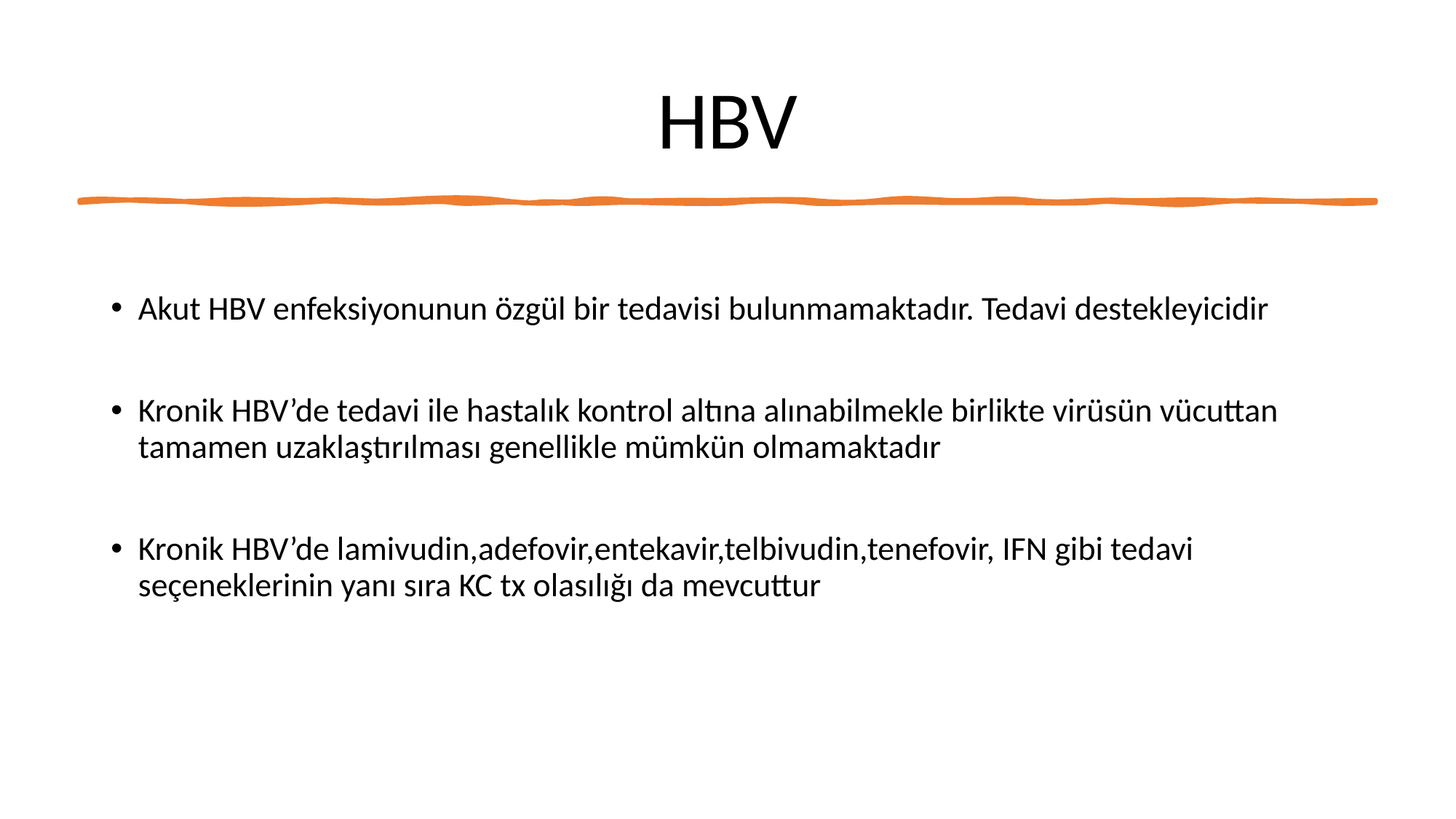

# HBV

Akut HBV enfeksiyonunun özgül bir tedavisi bulunmamaktadır. Tedavi destekleyicidir

Kronik HBV’de tedavi ile hastalık kontrol altına alınabilmekle birlikte virüsün vücuttan tamamen uzaklaştırılması genellikle mümkün olmamaktadır

Kronik HBV’de lamivudin,adefovir,entekavir,telbivudin,tenefovir, IFN gibi tedavi seçeneklerinin yanı sıra KC tx olasılığı da mevcuttur